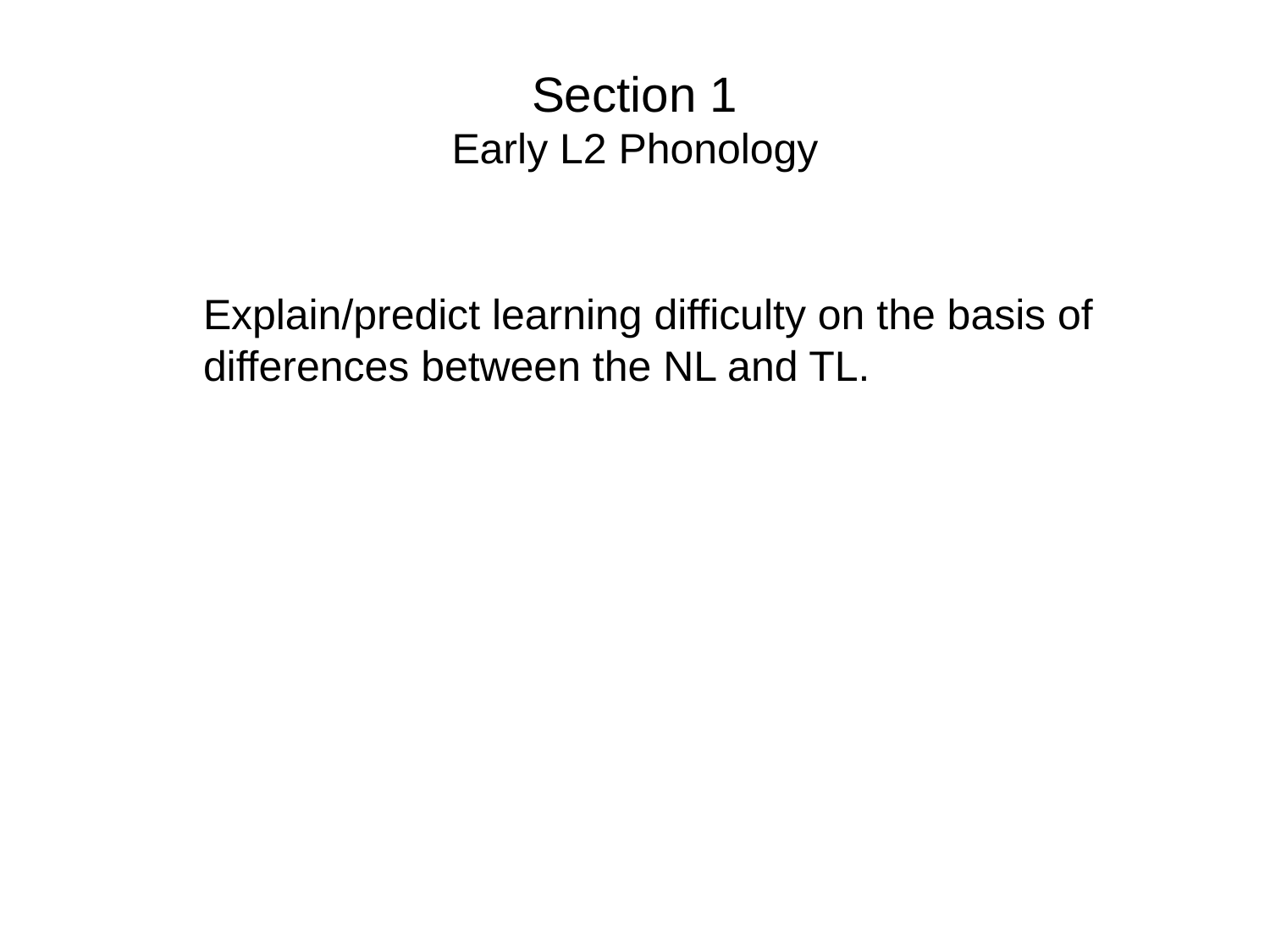

# Section 1 Early L2 Phonology

	Explain/predict learning difficulty on the basis of 	differences between the NL and TL.